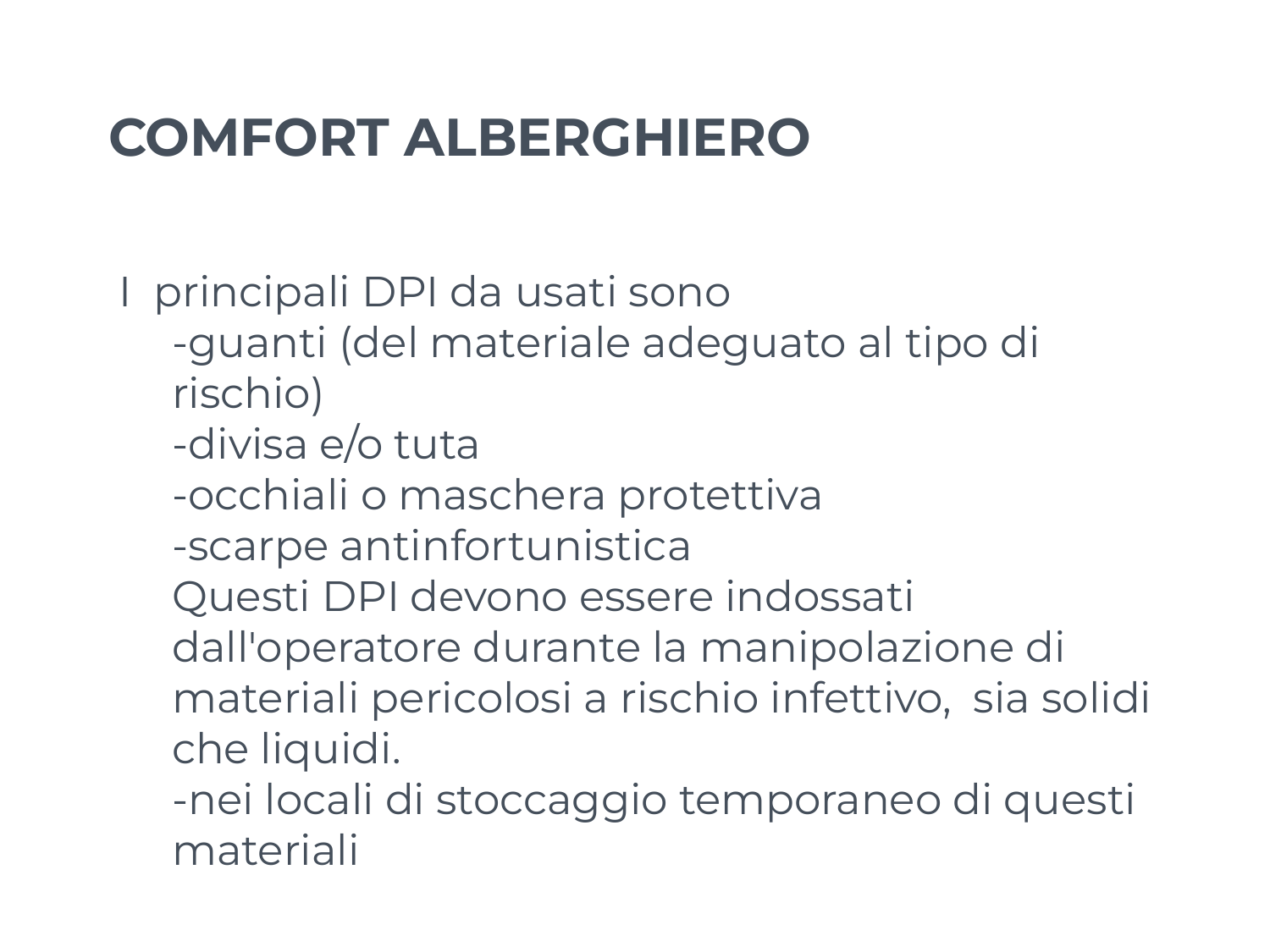

# COMFORT ALBERGHIERO
I  principali DPI da usati sono
-guanti (del materiale adeguato al tipo di rischio)
-divisa e/o tuta
-occhiali o maschera protettiva
-scarpe antinfortunistica
Questi DPI devono essere indossati dall'operatore durante la manipolazione di materiali pericolosi a rischio infettivo,  sia solidi che liquidi.
-nei locali di stoccaggio temporaneo di questi materiali